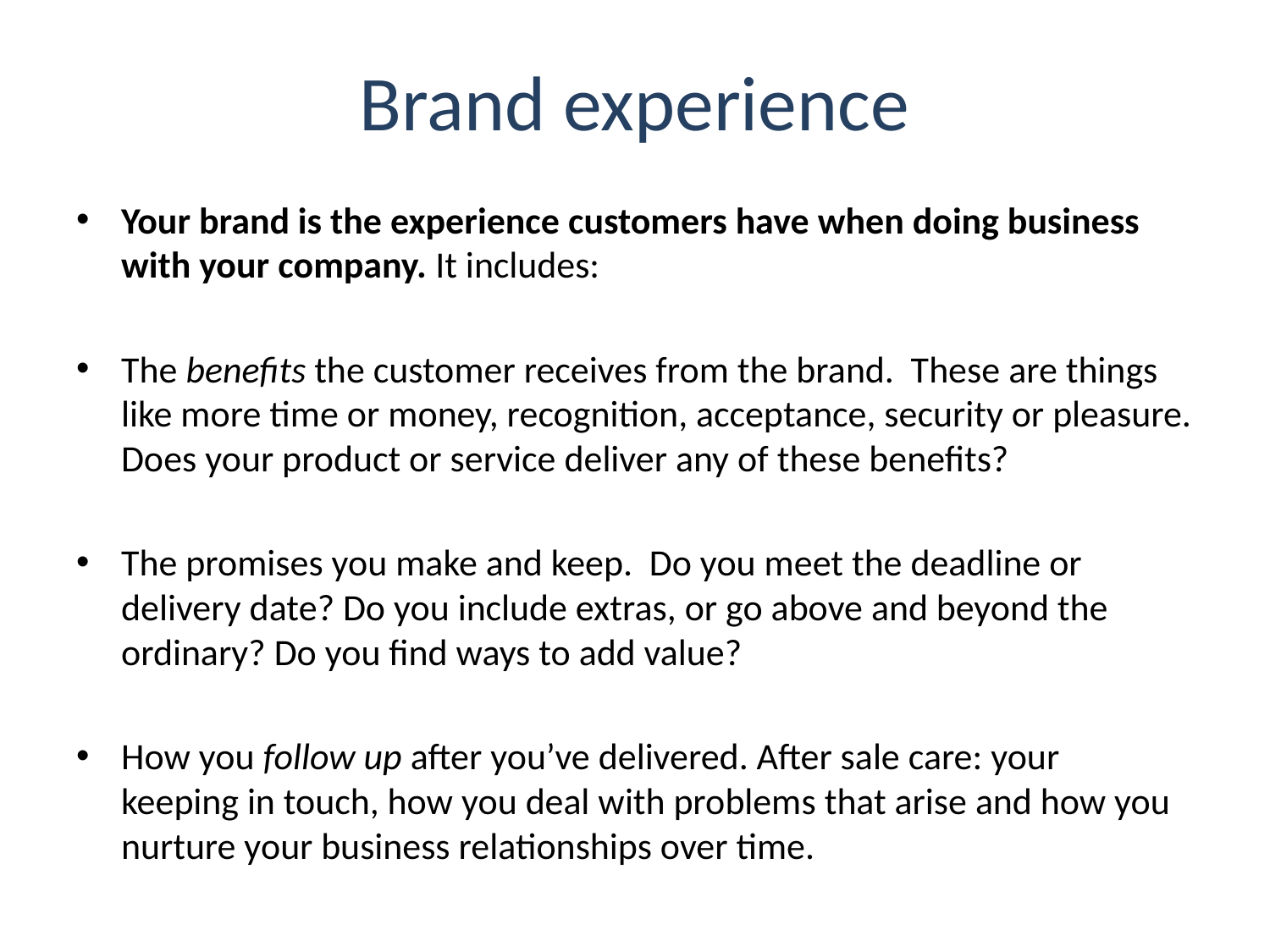

# Brand experience
Your brand is the experience customers have when doing business with your company. It includes:

The benefits the customer receives from the brand.  These are things like more time or money, recognition, acceptance, security or pleasure. Does your product or service deliver any of these benefits?

The promises you make and keep.  Do you meet the deadline or delivery date? Do you include extras, or go above and beyond the ordinary? Do you find ways to add value?

How you follow up after you’ve delivered. After sale care: your  keeping in touch, how you deal with problems that arise and how you nurture your business relationships over time.